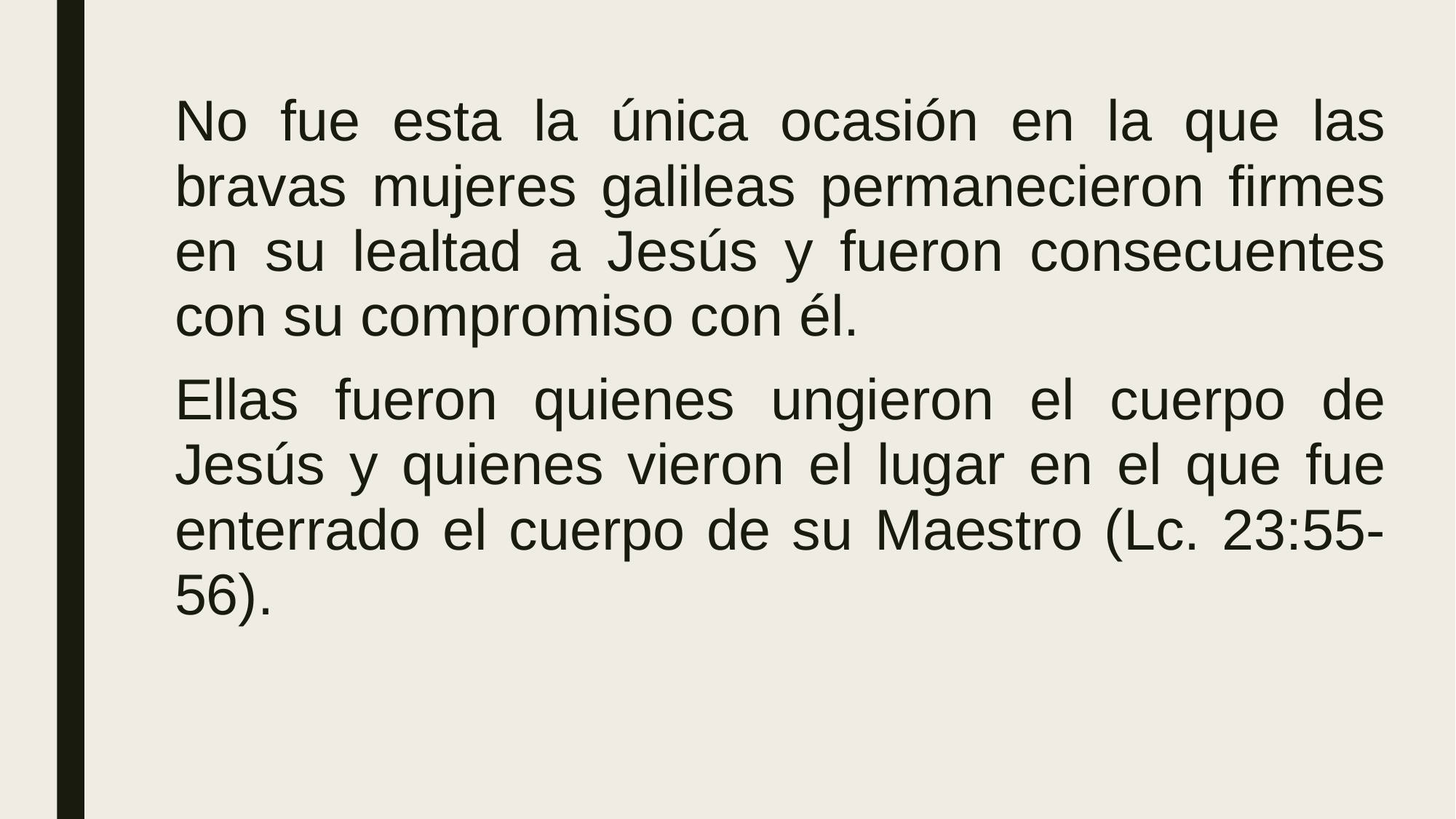

No fue esta la única ocasión en la que las bravas mujeres galileas permanecieron firmes en su lealtad a Jesús y fueron consecuentes con su compromiso con él.
Ellas fueron quienes ungieron el cuerpo de Jesús y quienes vieron el lugar en el que fue enterrado el cuerpo de su Maestro (Lc. 23:55-56).